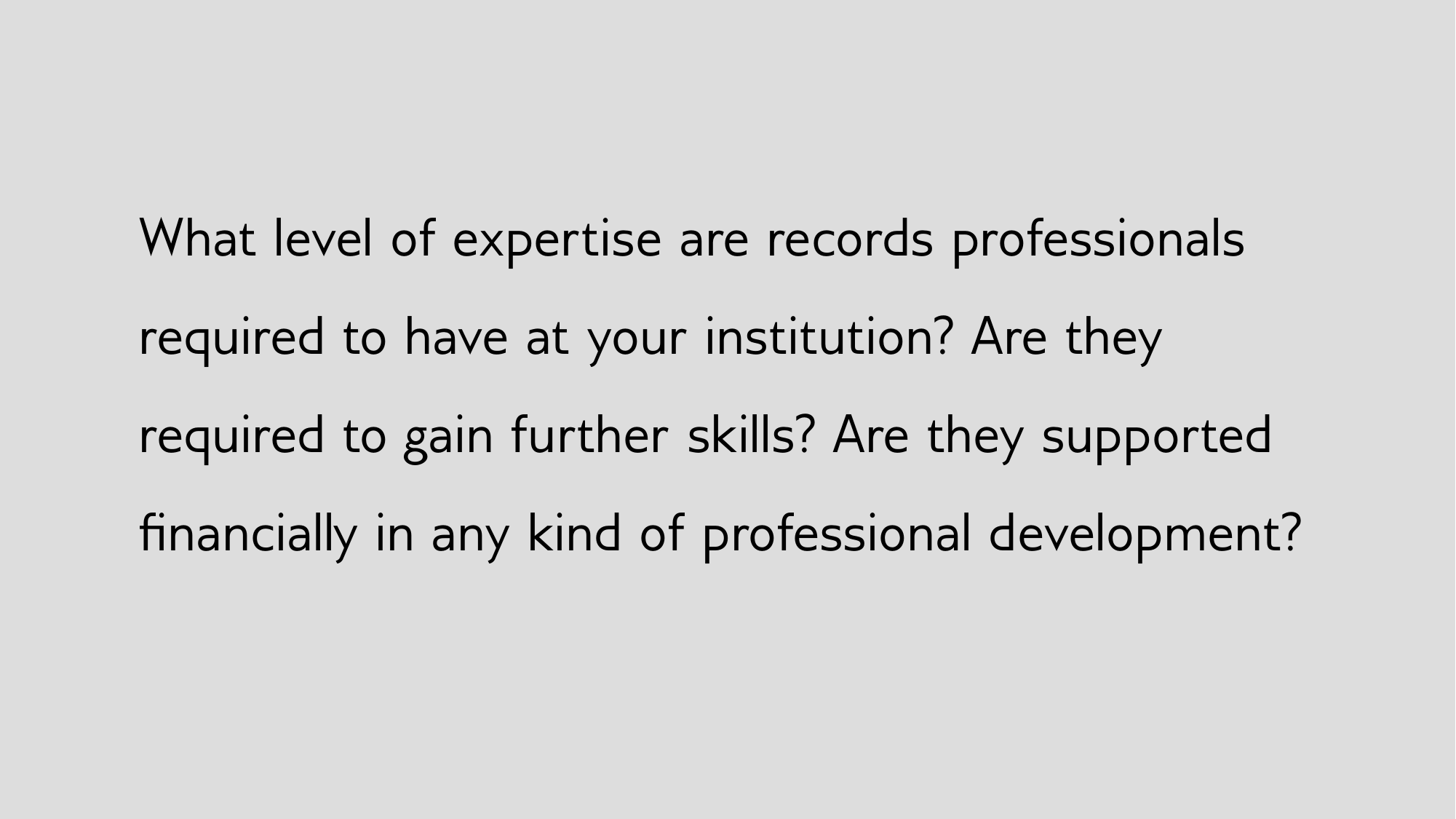

What level of expertise are records professionals required to have at your institution? Are they required to gain further skills? Are they supported financially in any kind of professional development?